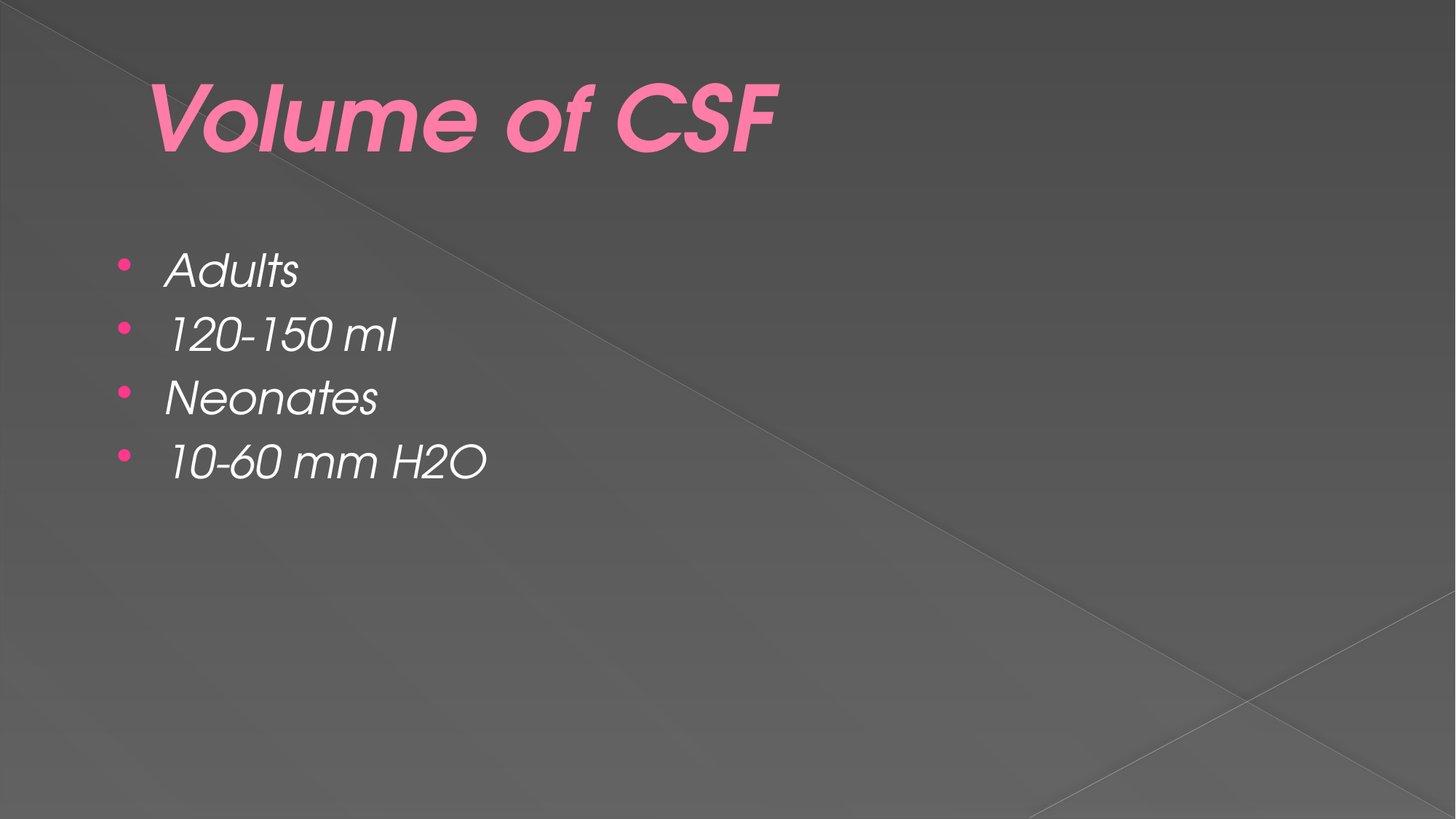

# Volume of CSF
Adults
120-150 ml
Neonates
10-60 mm H2O